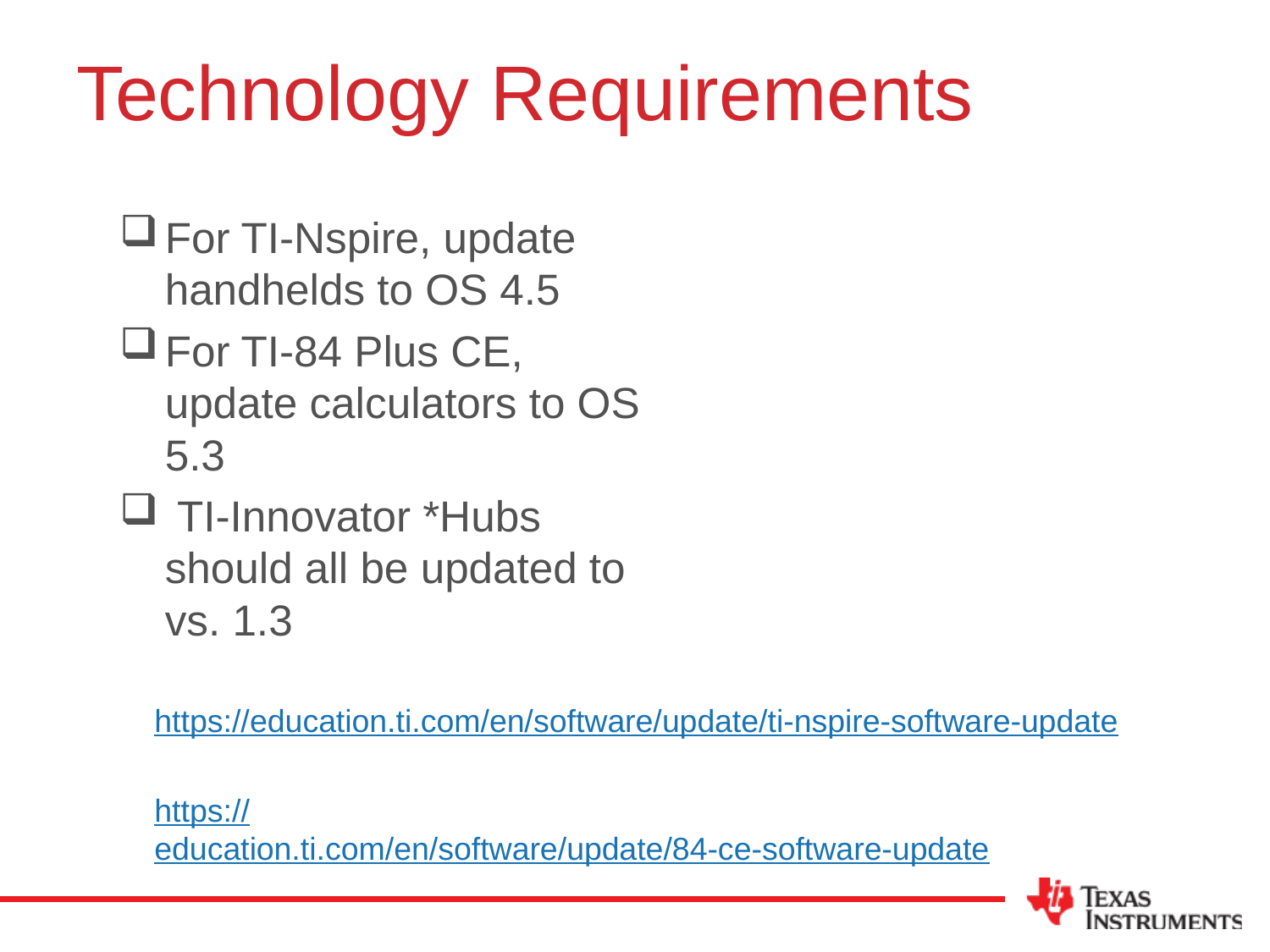

# Technology Requirements
For TI-Nspire, update handhelds to OS 4.5
For TI-84 Plus CE, update calculators to OS 5.3
 TI-Innovator *Hubs should all be updated to vs. 1.3

https://education.ti.com/en/software/update/ti-nspire-software-update

https://education.ti.com/en/software/update/84-ce-software-update